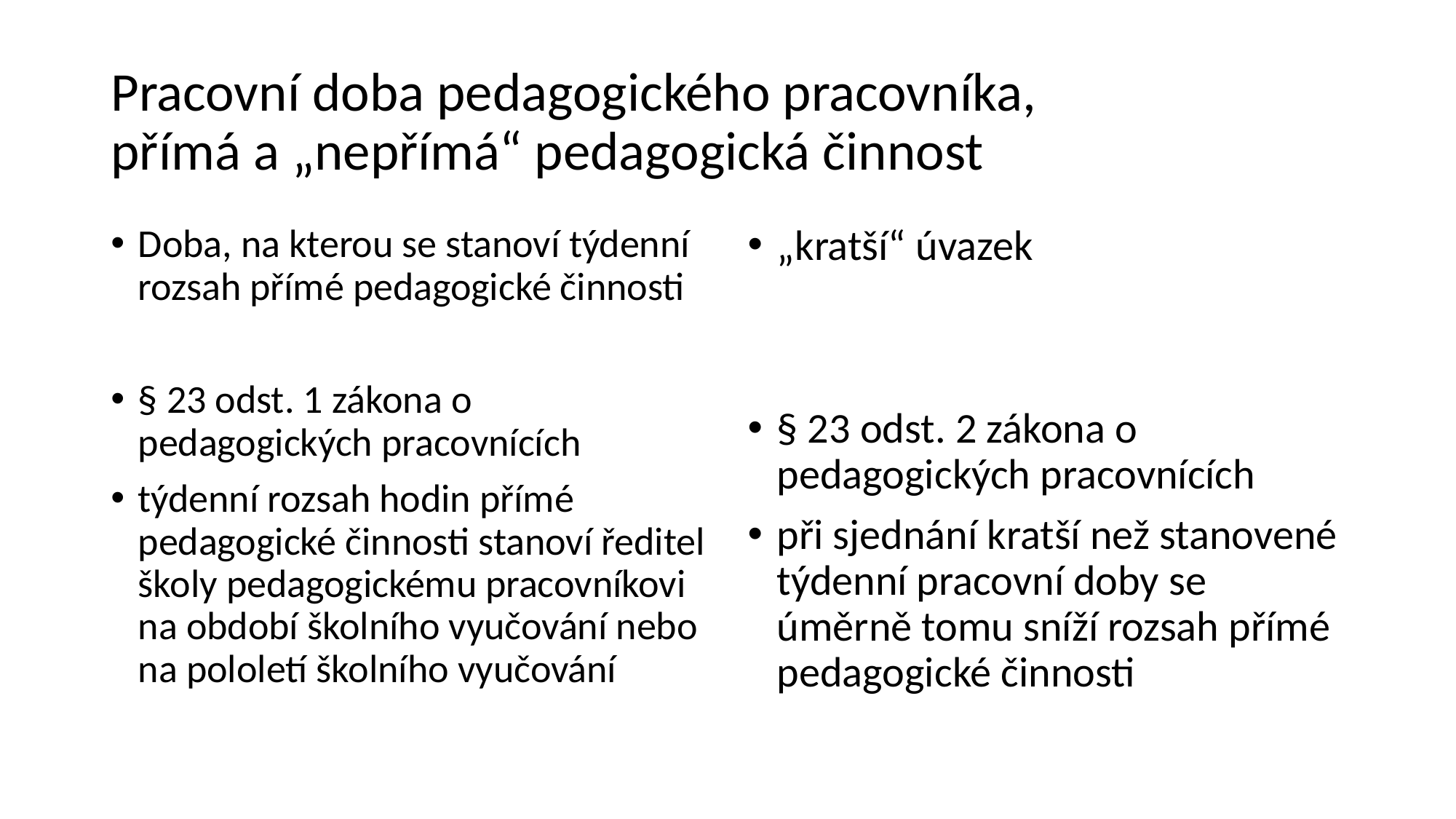

# Pracovní doba pedagogického pracovníka, přímá a „nepřímá“ pedagogická činnost
Doba, na kterou se stanoví týdenní rozsah přímé pedagogické činnosti

§ 23 odst. 1 zákona o pedagogických pracovnících
týdenní rozsah hodin přímé pedagogické činnosti stanoví ředitel školy pedagogickému pracovníkovi na období školního vyučování nebo na pololetí školního vyučování
„kratší“ úvazek

§ 23 odst. 2 zákona o pedagogických pracovnících
při sjednání kratší než stanovené týdenní pracovní doby se úměrně tomu sníží rozsah přímé pedagogické činnosti